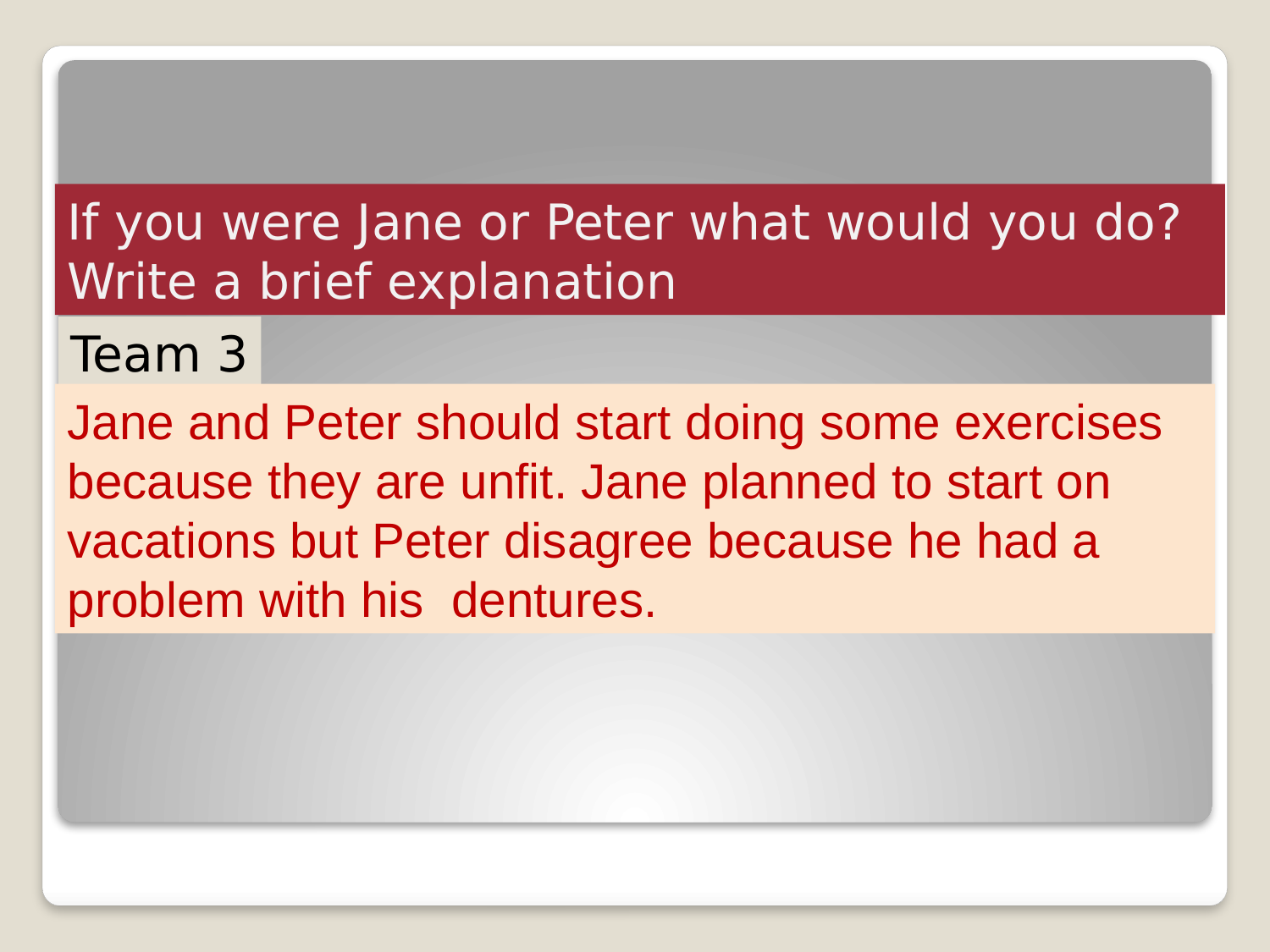

If you were Jane or Peter what would you do?
Write a brief explanation
Team 3
Jane and Peter should start doing some exercises because they are unfit. Jane planned to start on vacations but Peter disagree because he had a problem with his  dentures.